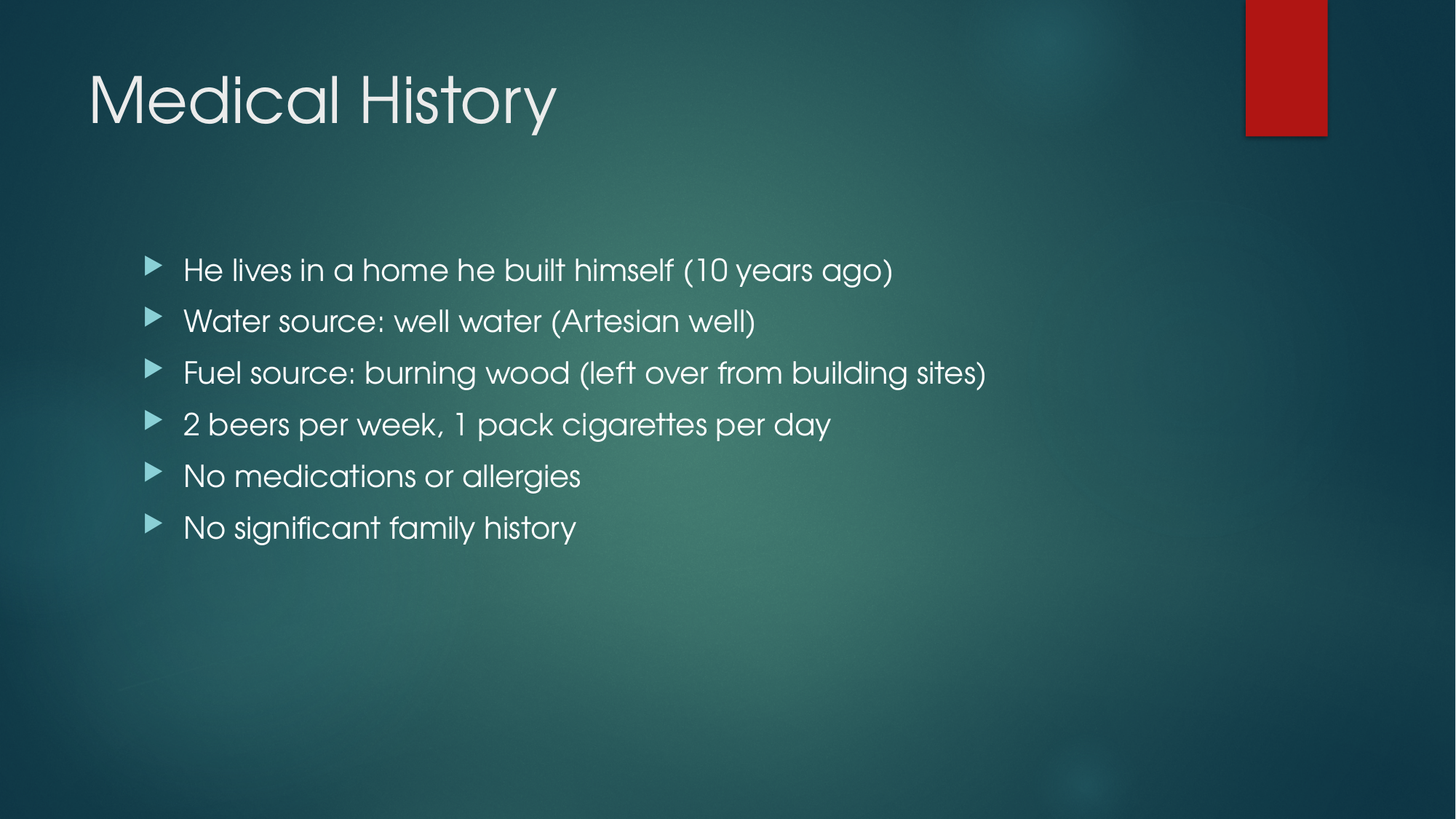

# Medical History
He lives in a home he built himself (10 years ago)
Water source: well water (Artesian well)
Fuel source: burning wood (left over from building sites)
2 beers per week, 1 pack cigarettes per day
No medications or allergies
No significant family history